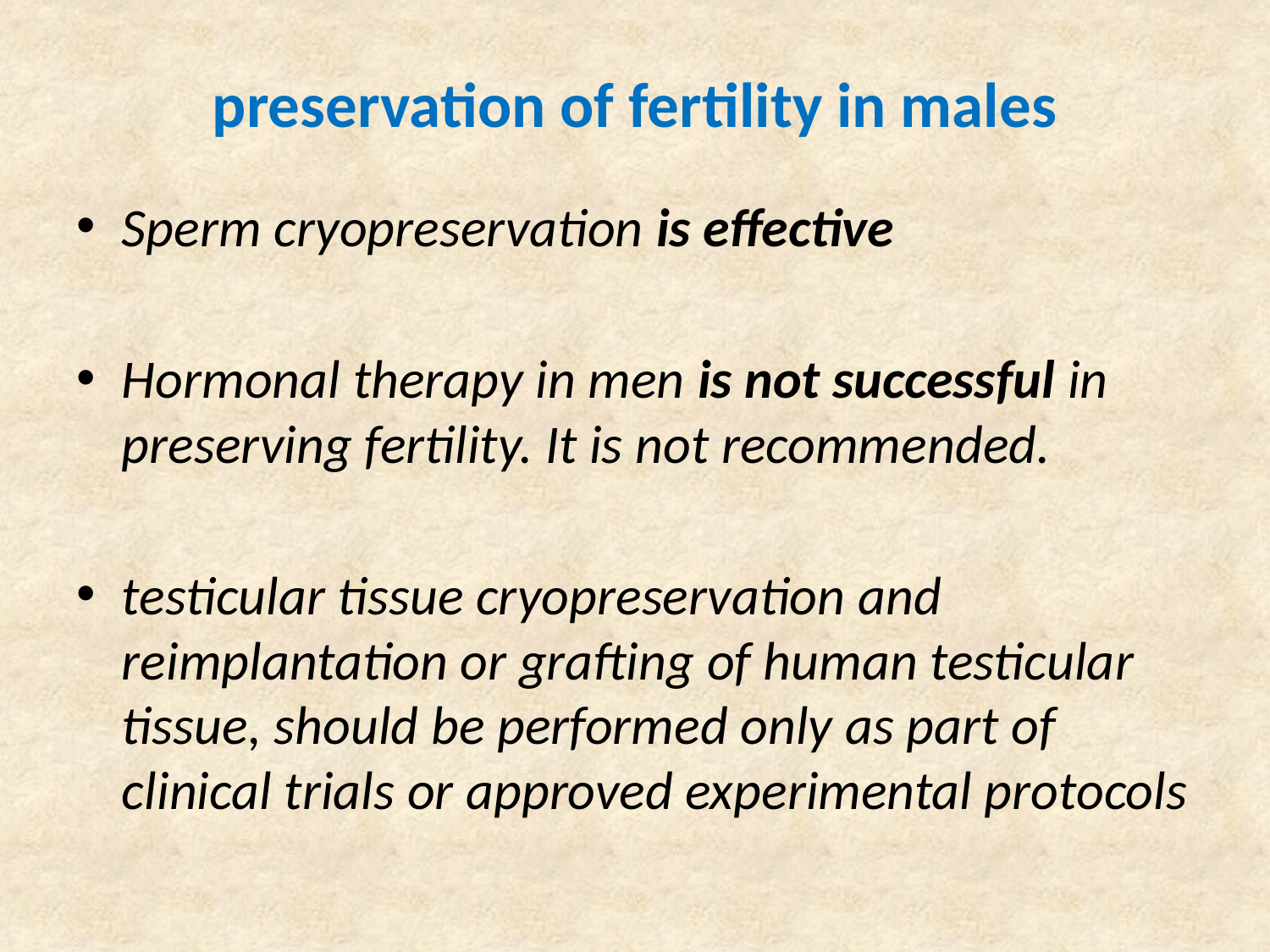

# preservation of fertility in males
Sperm cryopreservation is effective

Hormonal therapy in men is not successful in preserving fertility. It is not recommended.

testicular tissue cryopreservation and reimplantation or grafting of human testicular tissue, should be performed only as part of clinical trials or approved experimental protocols